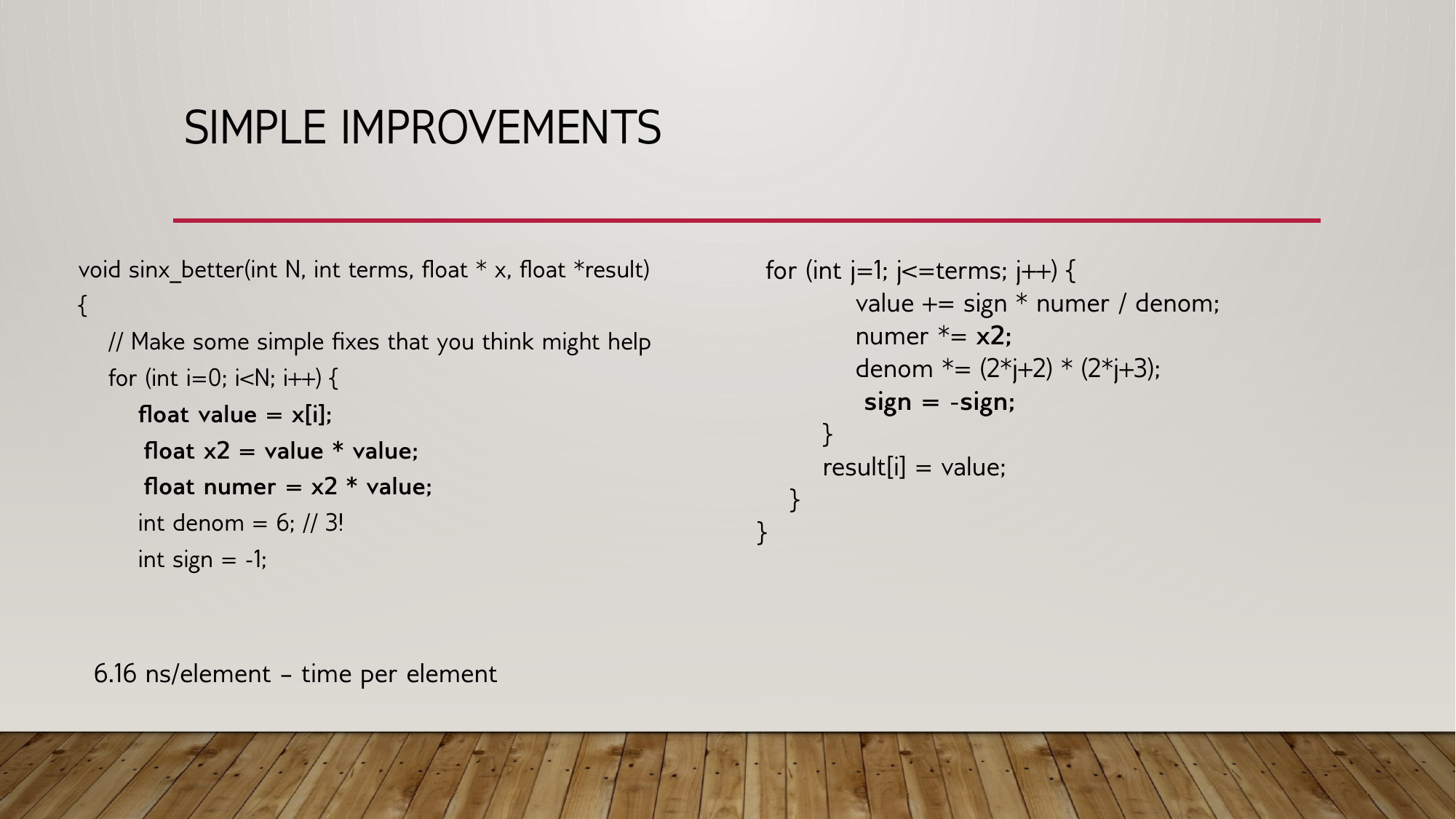

# Simple Improvements
void sinx_better(int N, int terms, float * x, float *result)
{
    // Make some simple fixes that you think might help
    for (int i=0; i<N; i++) {
        float value = x[i];
        float x2 = value * value;
        float numer = x2 * value;
        int denom = 6; // 3!
        int sign = -1;

 for (int j=1; j<=terms; j++) {
            value += sign * numer / denom;
            numer *= x2;
            denom *= (2*j+2) * (2*j+3);
            sign = -sign;
        }
        result[i] = value;
    }
}
6.16 ns/element – time per element